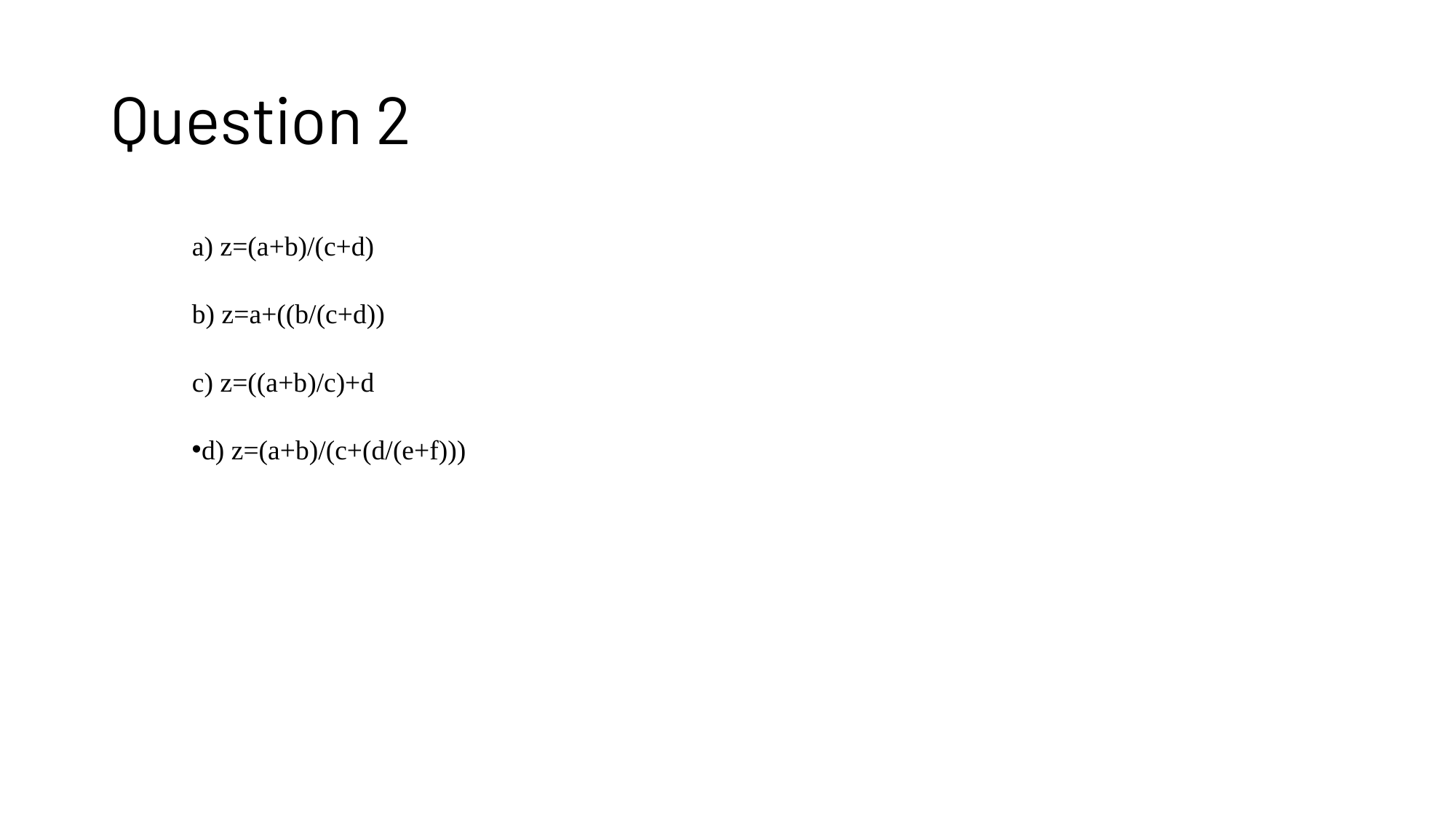

# Question 2
a) z=(a+b)/(c+d)
b) z=a+((b/(c+d))
c) z=((a+b)/c)+d
d) z=(a+b)/(c+(d/(e+f)))